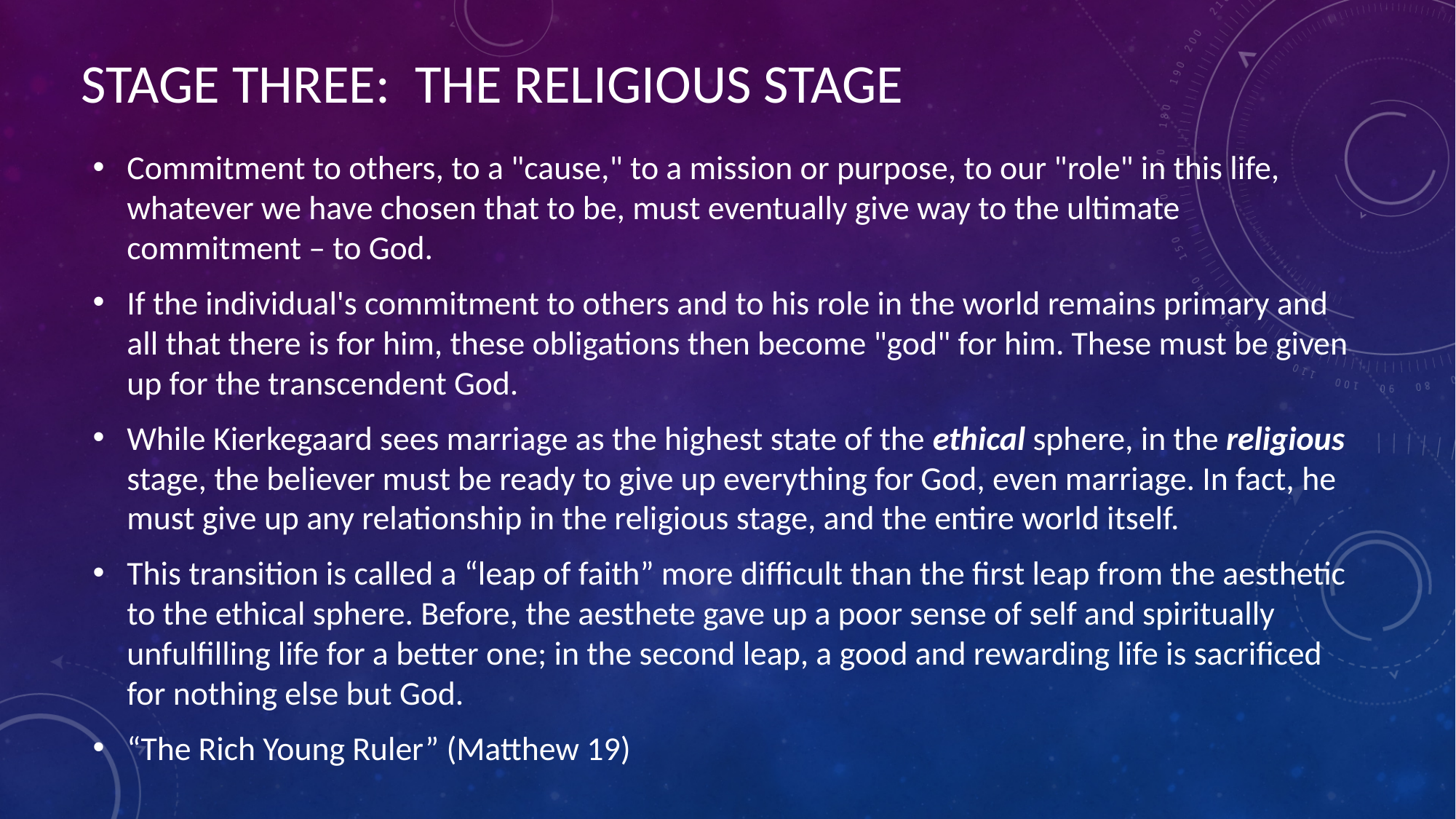

# Stage three:  the religious stage
Commitment to others, to a "cause," to a mission or purpose, to our "role" in this life, whatever we have chosen that to be, must eventually give way to the ultimate commitment – to God.
If the individual's commitment to others and to his role in the world remains primary and all that there is for him, these obligations then become "god" for him. These must be given up for the transcendent God.
While Kierkegaard sees marriage as the highest state of the ethical sphere, in the religious stage, the believer must be ready to give up everything for God, even marriage. In fact, he must give up any relationship in the religious stage, and the entire world itself.
This transition is called a “leap of faith” more difficult than the first leap from the aesthetic to the ethical sphere. Before, the aesthete gave up a poor sense of self and spiritually unfulfilling life for a better one; in the second leap, a good and rewarding life is sacrificed for nothing else but God.
“The Rich Young Ruler” (Matthew 19)